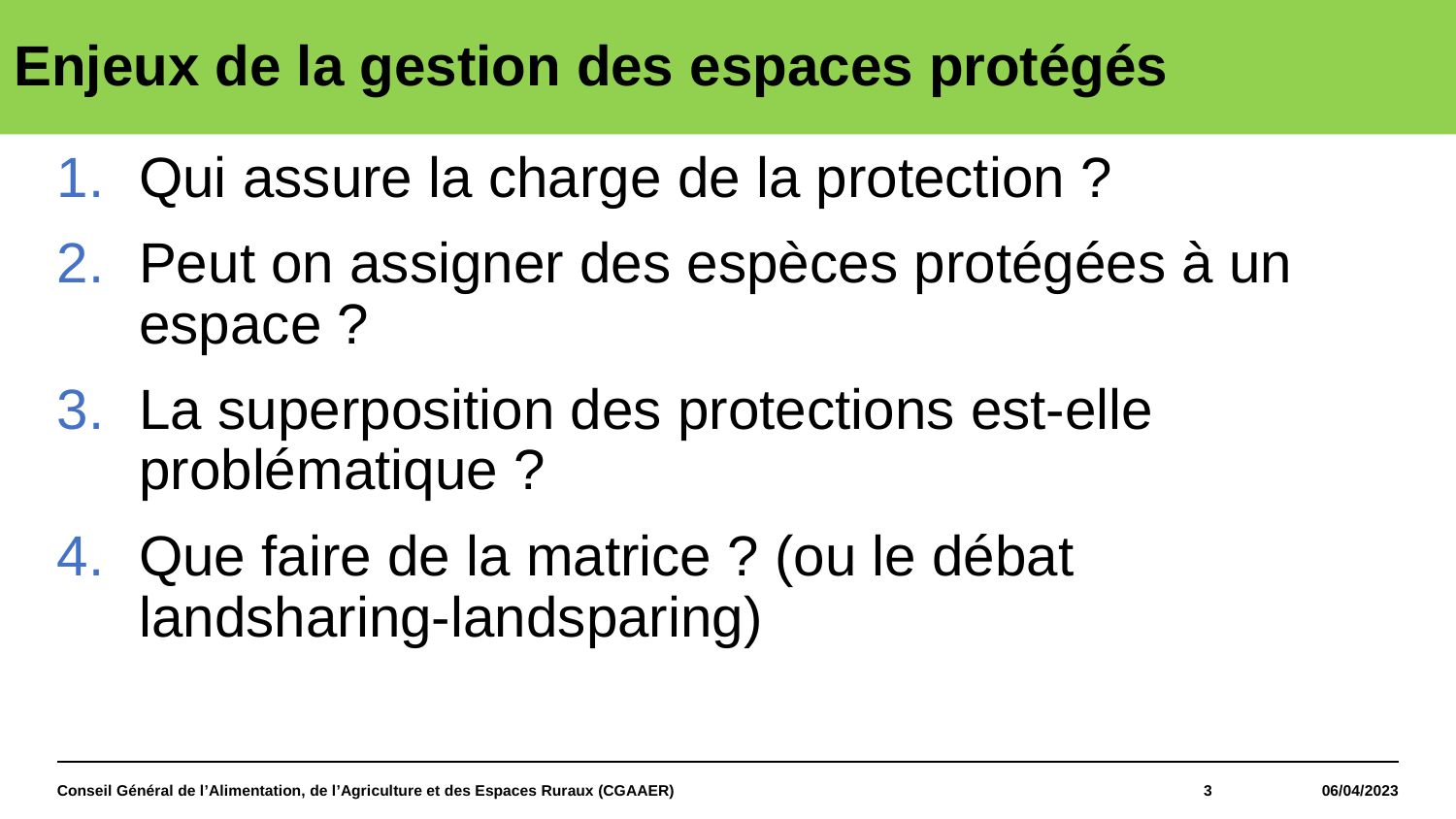

Enjeux de la gestion des espaces protégés
Qui assure la charge de la protection ?
Peut on assigner des espèces protégées à un espace ?
La superposition des protections est-elle problématique ?
Que faire de la matrice ? (ou le débat landsharing-landsparing)

Conseil Général de l’Alimentation, de l’Agriculture et des Espaces Ruraux (CGAAER)
3
06/04/2023